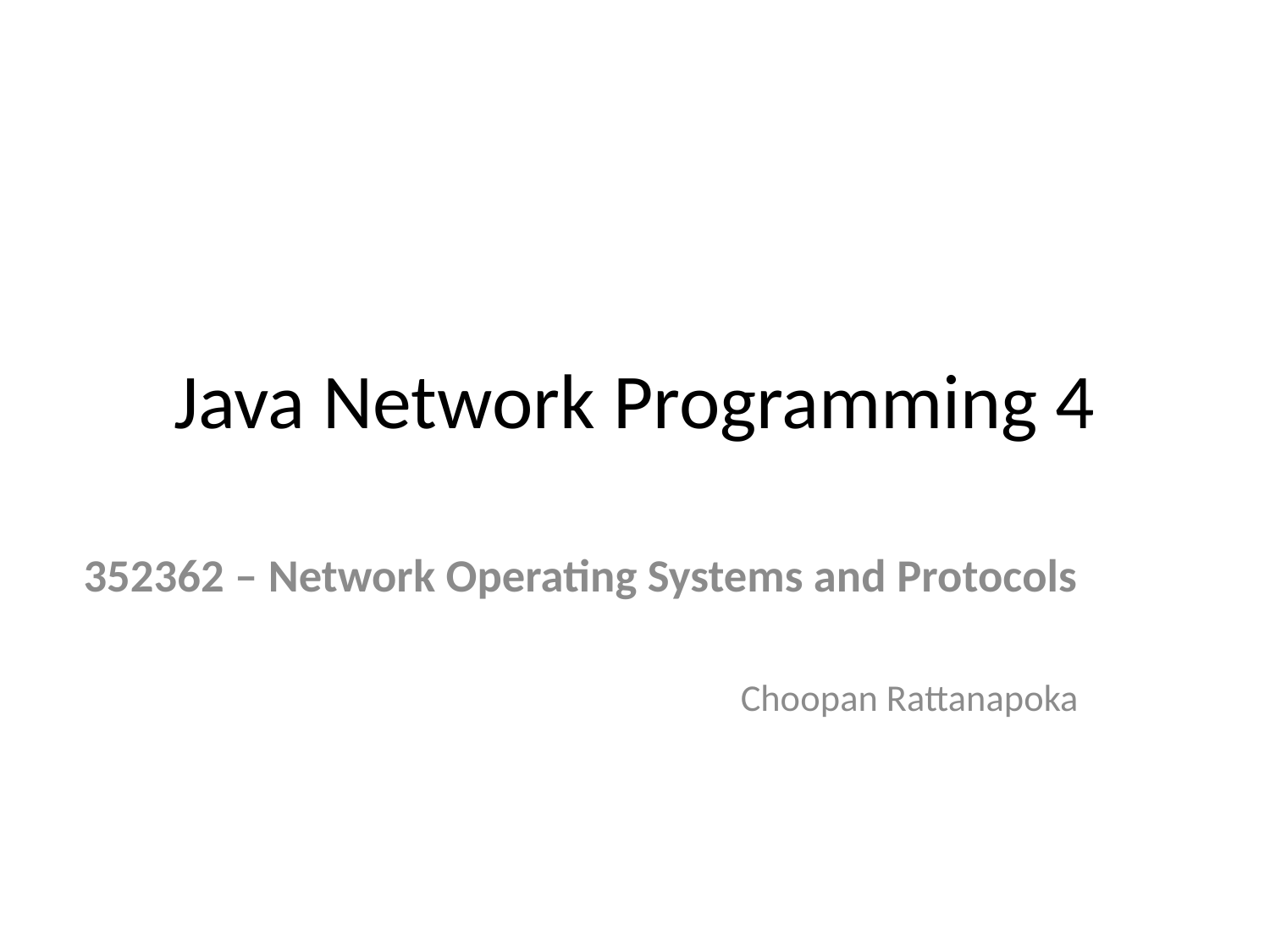

# Java Network Programming 4
352362 – Network Operating Systems and Protocols

Choopan Rattanapoka